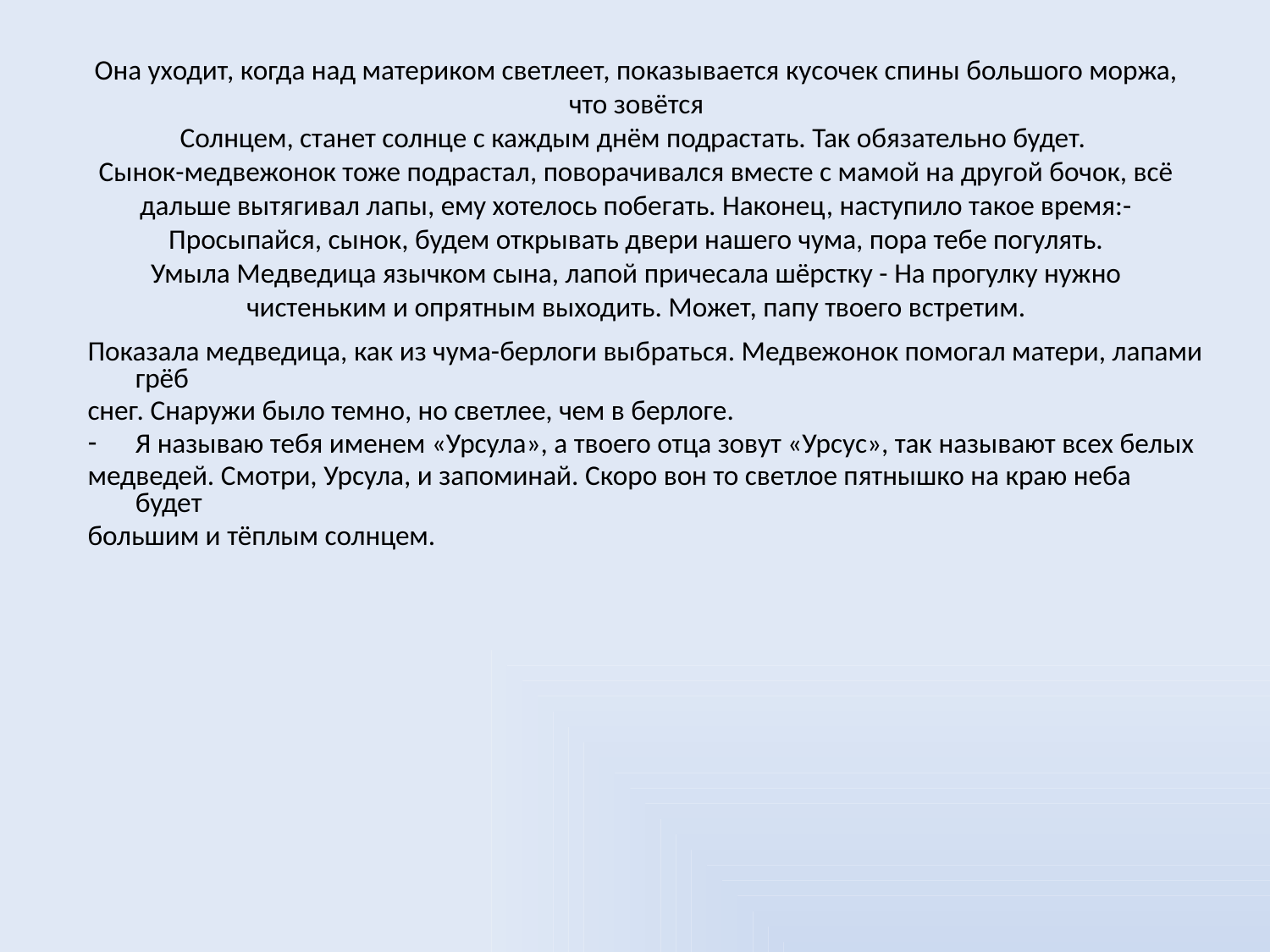

# Она уходит, когда над материком светлеет, показывается кусочек спины большого моржа, что зовётся Солнцем, станет солнце с каждым днём подрастать. Так обязательно будет. Сынок-медвежонок тоже подрастал, поворачивался вместе с мамой на другой бочок, всё дальше вытягивал лапы, ему хотелось побегать. Наконец, наступило такое время:- Просыпайся, сынок, будем открывать двери нашего чума, пора тебе погулять. Умыла Медведица язычком сына, лапой причесала шёрстку - На прогулку нужно чистеньким и опрятным выходить. Может, папу твоего встретим.

Показала медведица, как из чума-берлоги выбраться. Медвежонок помогал матери, лапами грёб
снег. Снаружи было темно, но светлее, чем в берлоге.
Я называю тебя именем «Урсула», а твоего отца зовут «Урсус», так называют всех белых
медведей. Смотри, Урсула, и запоминай. Скоро вон то светлое пятнышко на краю неба будет
большим и тёплым солнцем.